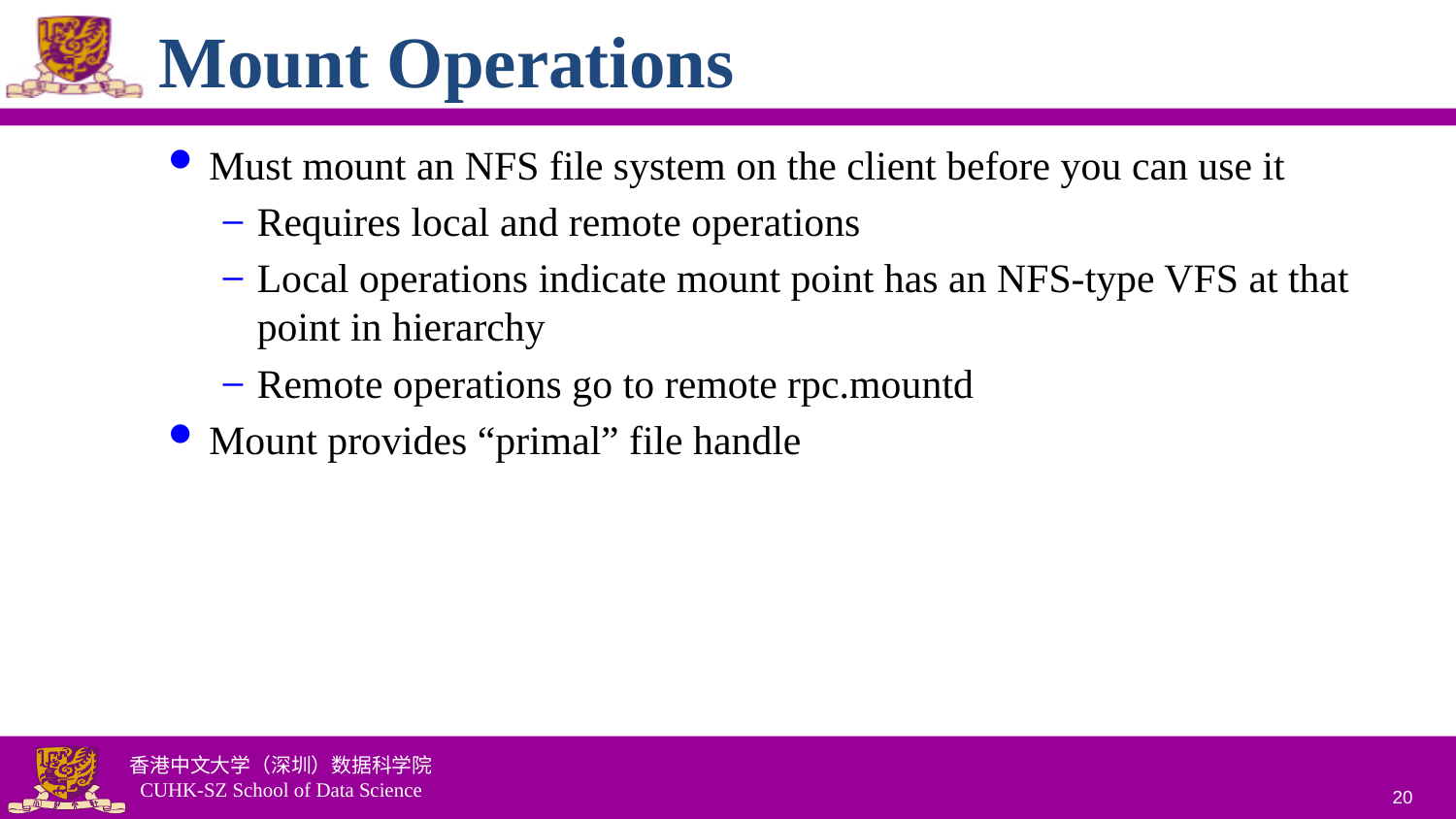

# Mount Operations
Must mount an NFS file system on the client before you can use it
Requires local and remote operations
Local operations indicate mount point has an NFS-type VFS at that point in hierarchy
Remote operations go to remote rpc.mountd
Mount provides “primal” file handle
20